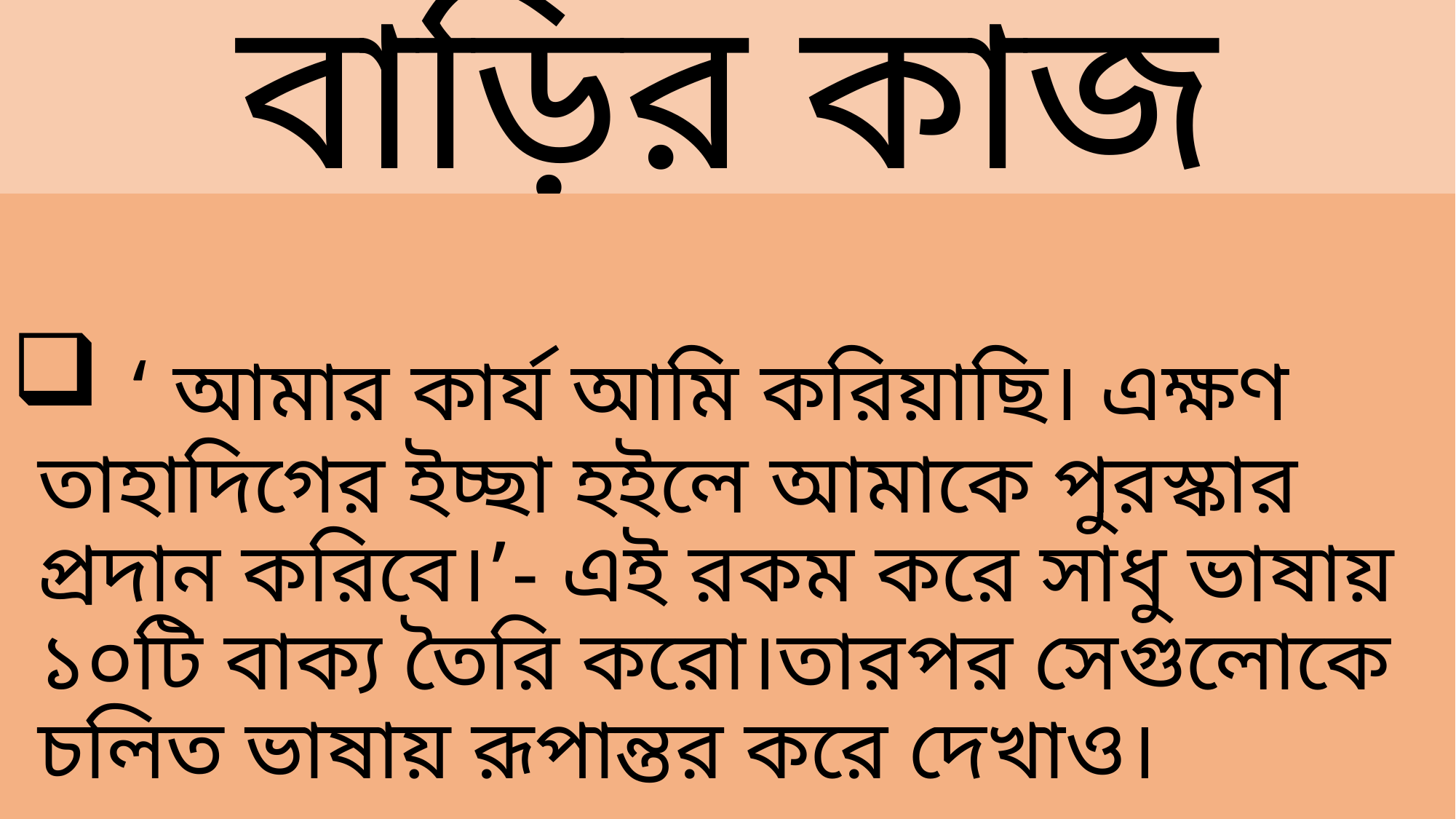

# বাড়ির কাজ

 ‘ আমার কার্য আমি করিয়াছি। এক্ষণ তাহাদিগের ইচ্ছা হইলে আমাকে পুরস্কার প্রদান করিবে।’- এই রকম করে সাধু ভাষায় ১০টি বাক্য তৈরি করো।তারপর সেগুলোকে চলিত ভাষায় রূপান্তর করে দেখাও।